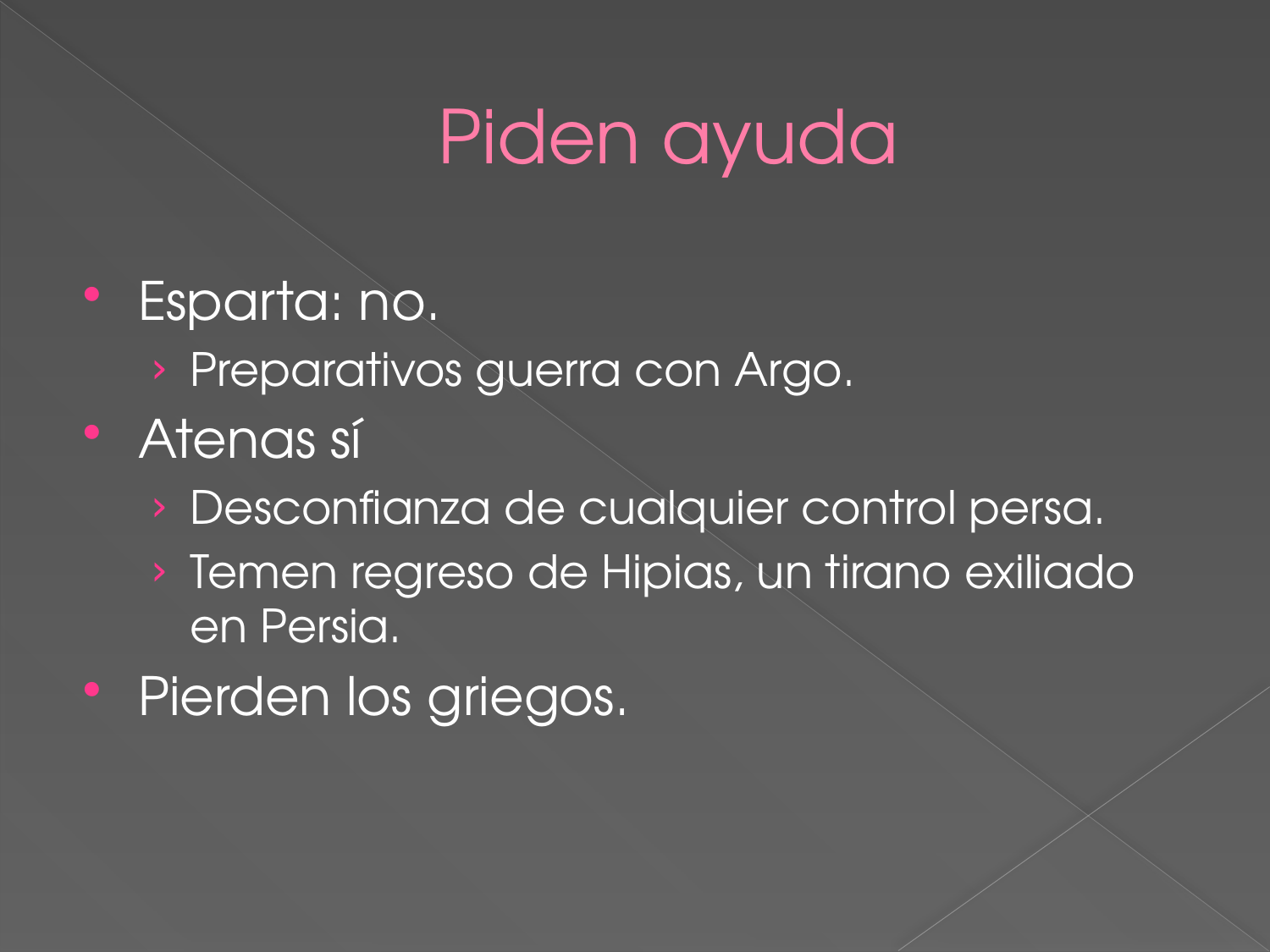

# Piden ayuda
Esparta: no.
Preparativos guerra con Argo.
Atenas sí
Desconfianza de cualquier control persa.
Temen regreso de Hipias, un tirano exiliado en Persia.
Pierden los griegos.